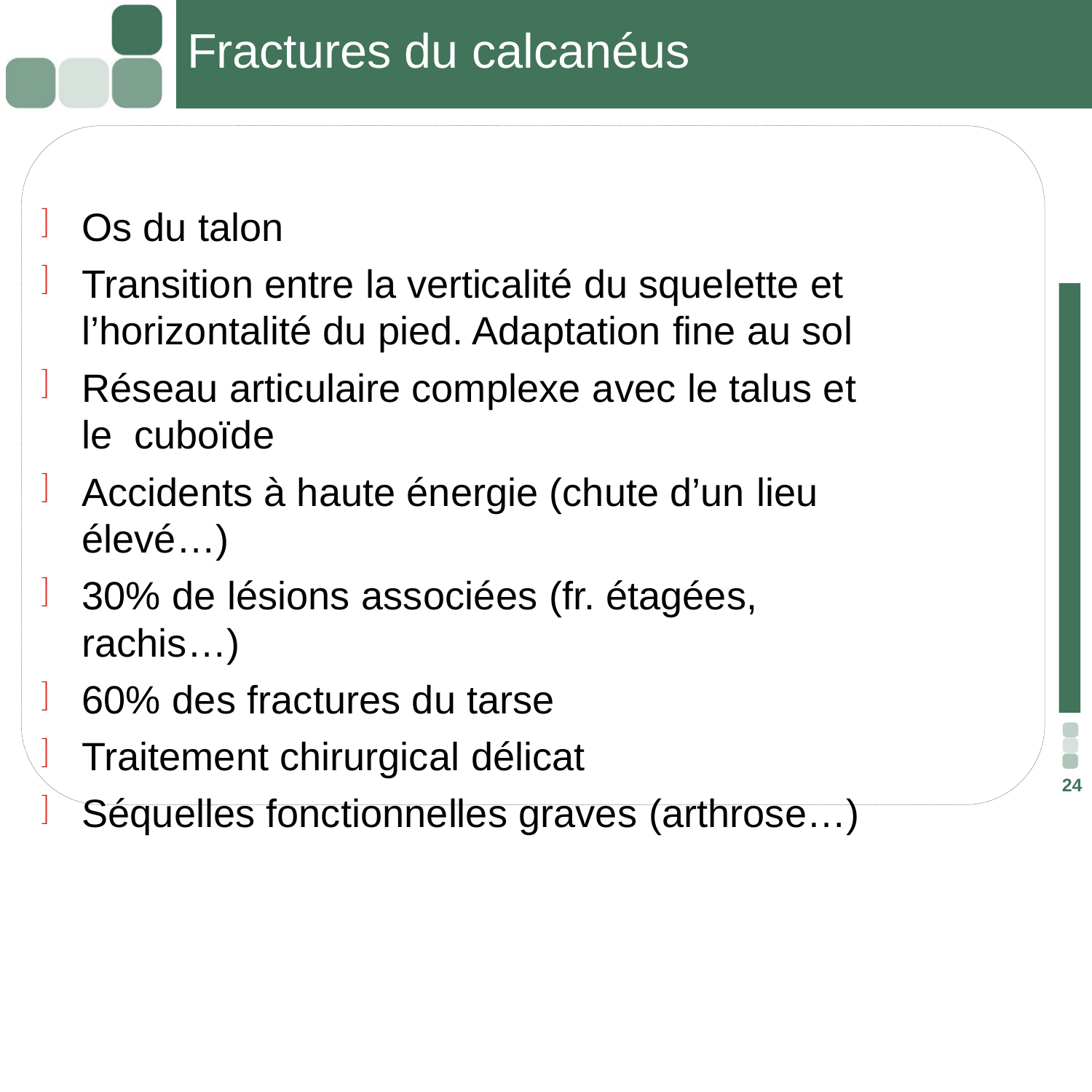

# Fractures du calcanéus
Os du talon
Transition entre la verticalité du squelette et  l’horizontalité du pied. Adaptation fine au sol
Réseau articulaire complexe avec le talus et le  cuboïde
Accidents à haute énergie (chute d’un lieu élevé…)
30% de lésions associées (fr. étagées, rachis…)
60% des fractures du tarse
Traitement chirurgical délicat
Séquelles fonctionnelles graves (arthrose…)

24